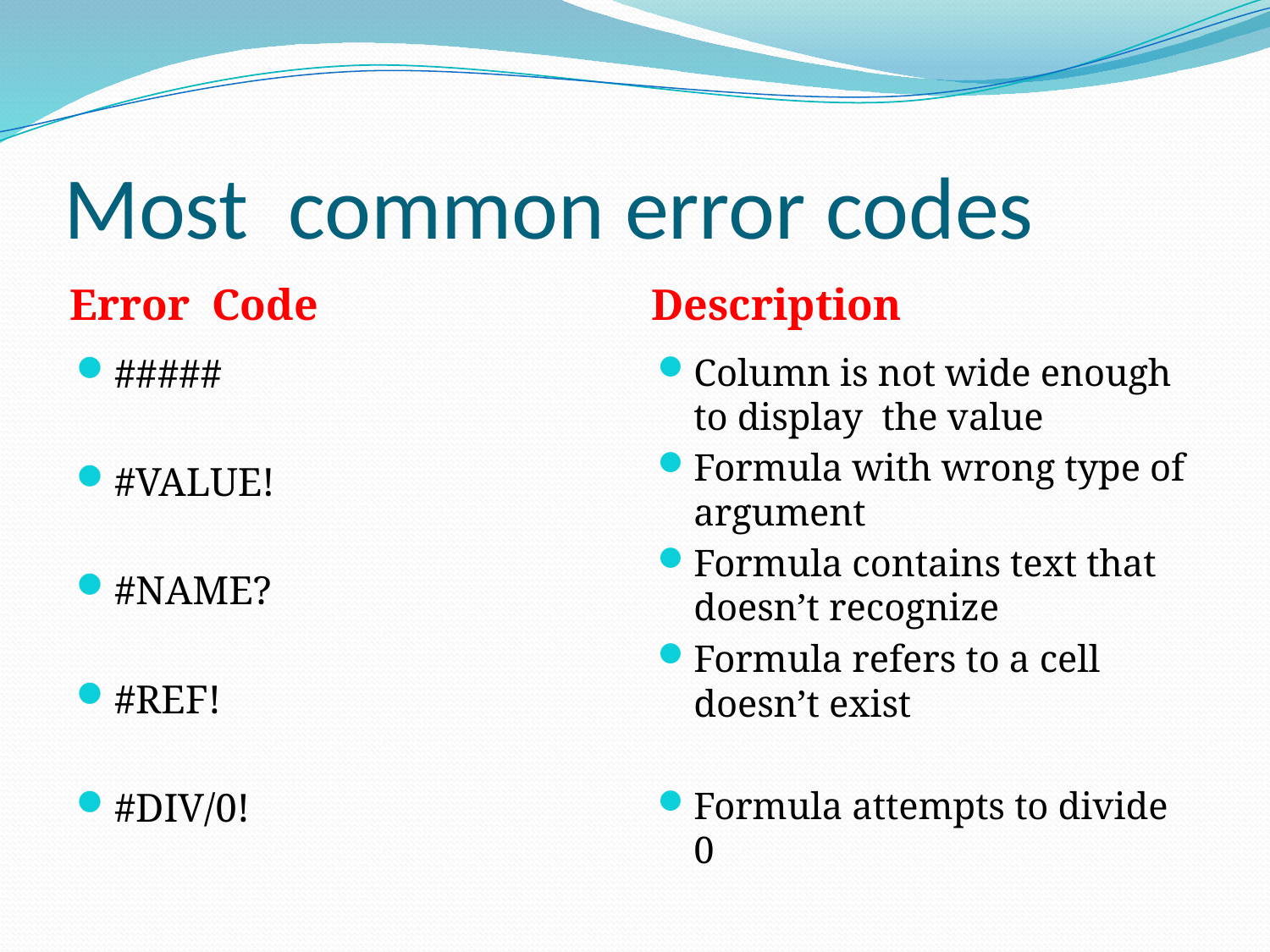

# Most  common error codes
Error  Code
Description
#####

#VALUE!

#NAME?

#REF!

#DIV/0!
Column is not wide enough to display  the value
Formula with wrong type of argument
Formula contains text that doesn’t recognize
Formula refers to a cell  doesn’t exist

Formula attempts to divide  0